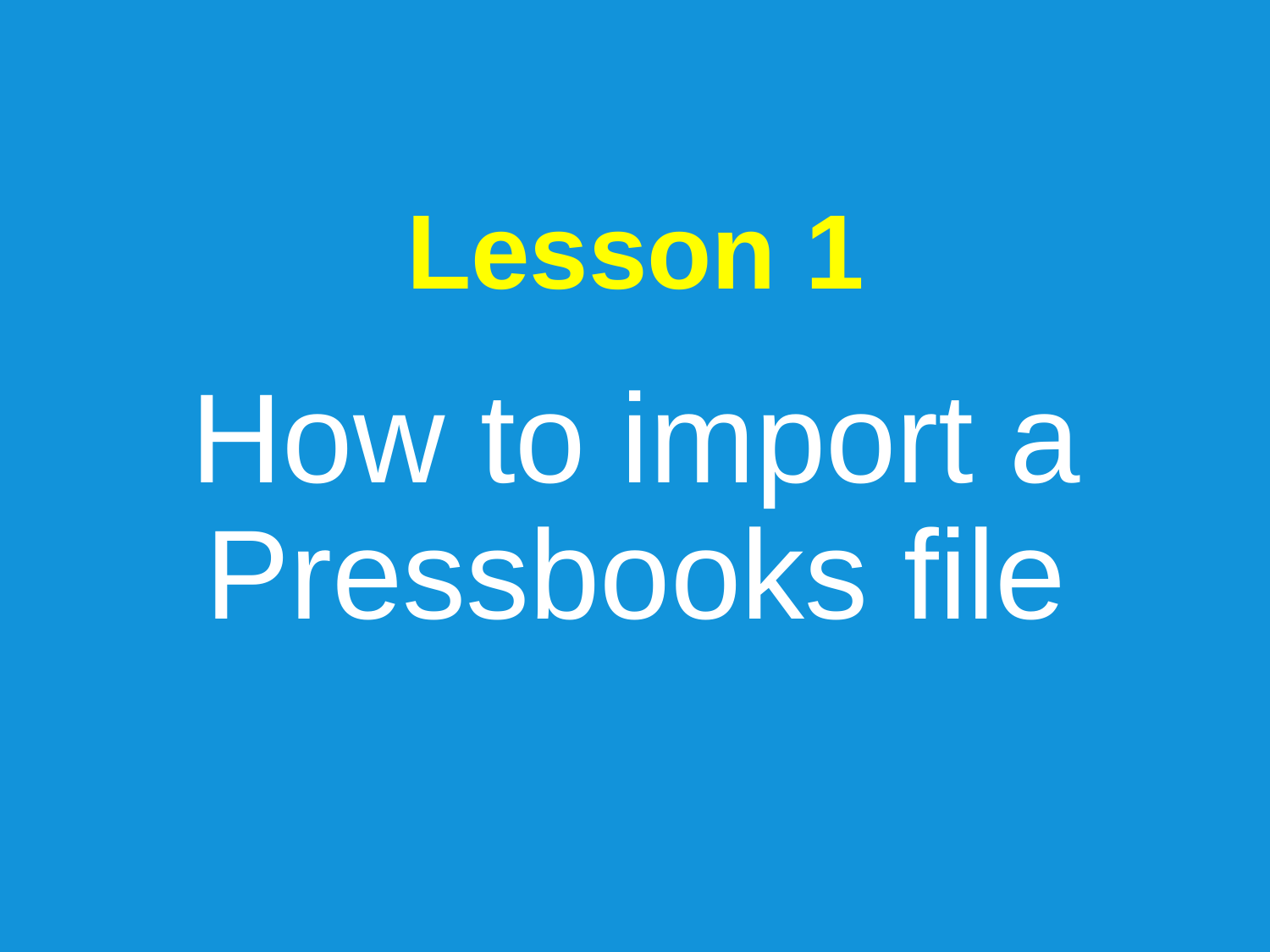

Lesson 1

How to import a Pressbooks file